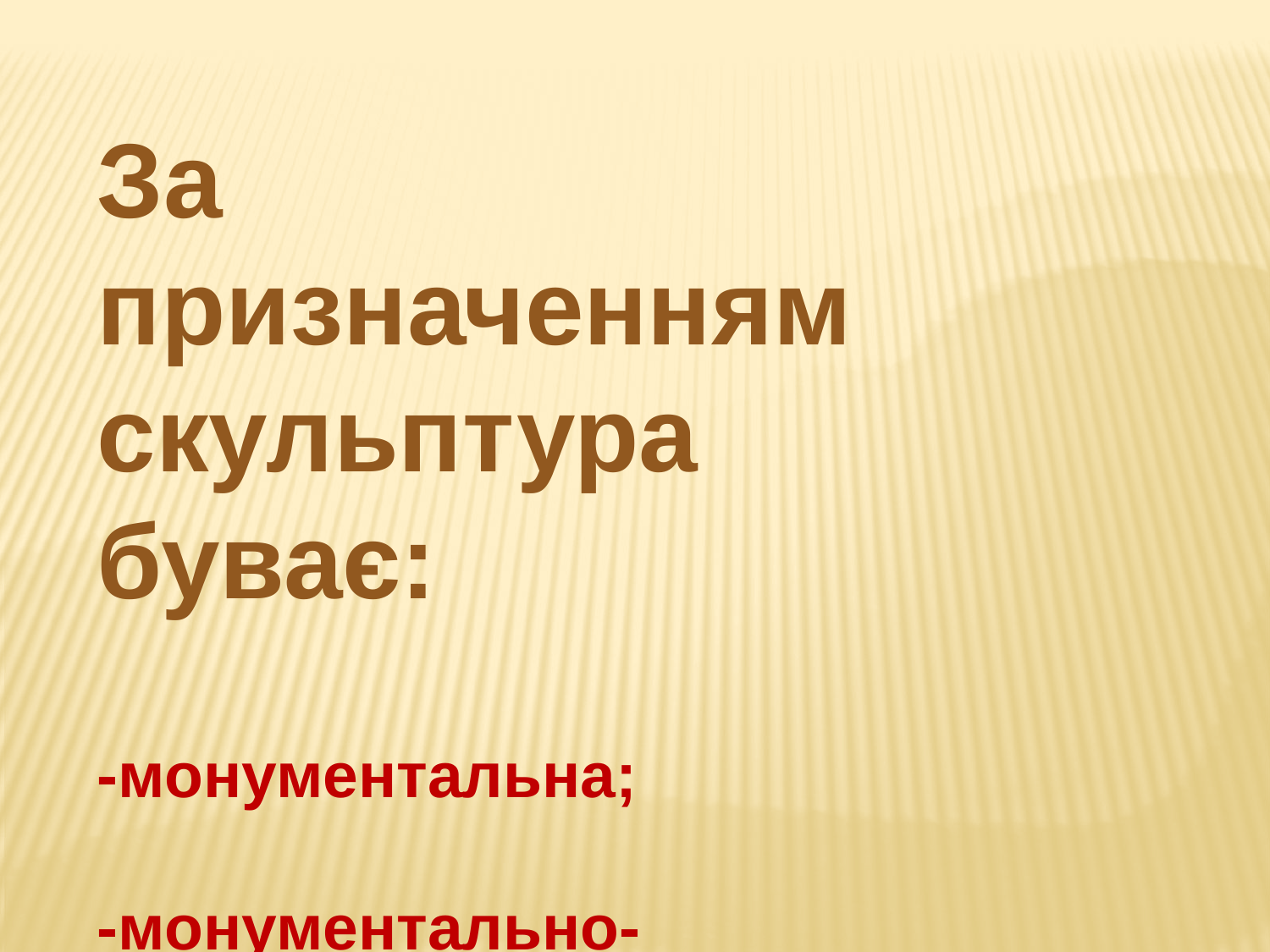

За призначенням  скульптура буває:

-монументальна;

-монументально-декоративна;

-станкова;